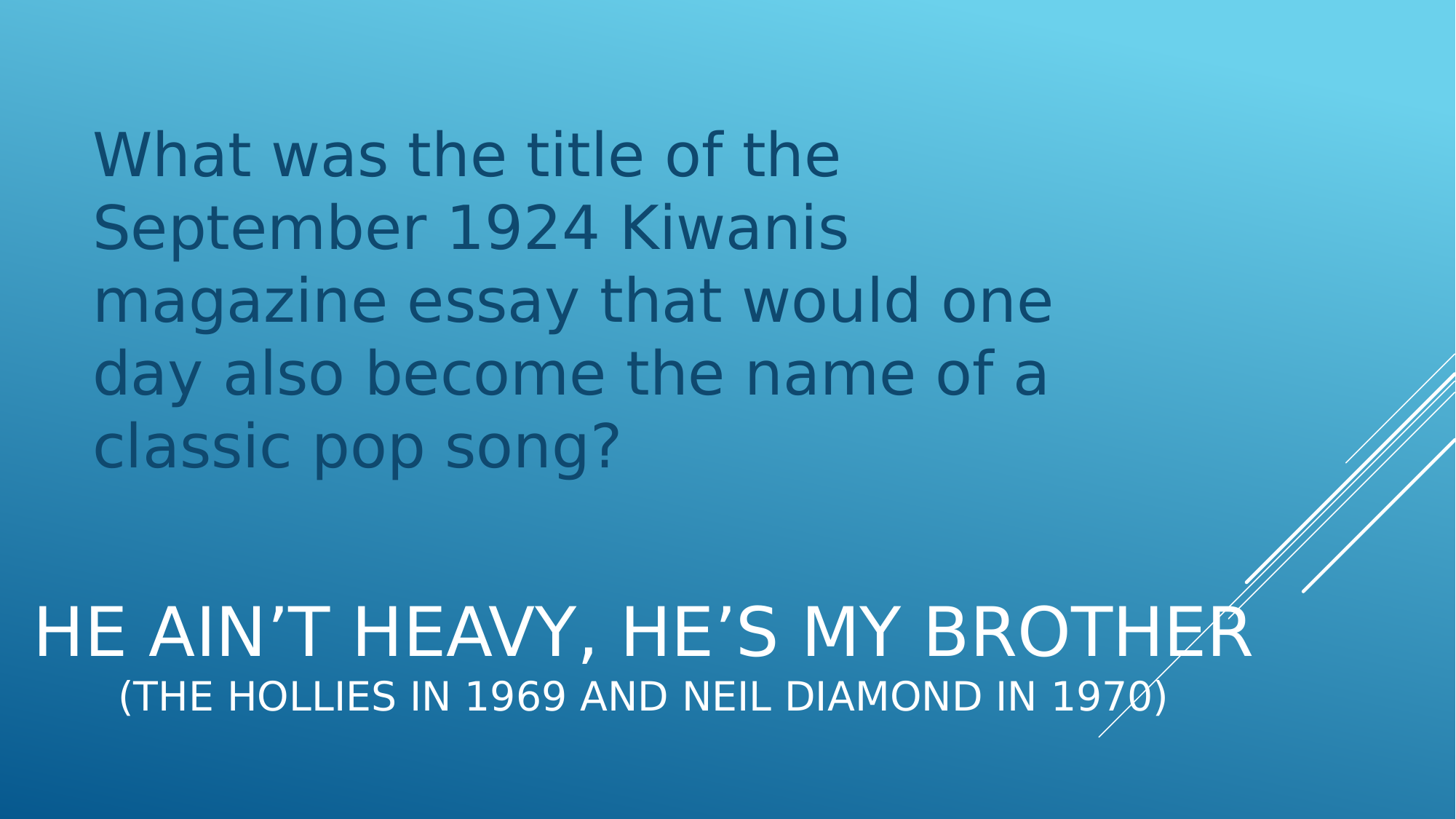

What was the title of the September 1924 Kiwanis magazine essay that would one day also become the name of a classic pop song?
# He Ain’t Heavy, He’s My Brother (The Hollies in 1969 and Neil Diamond in 1970)